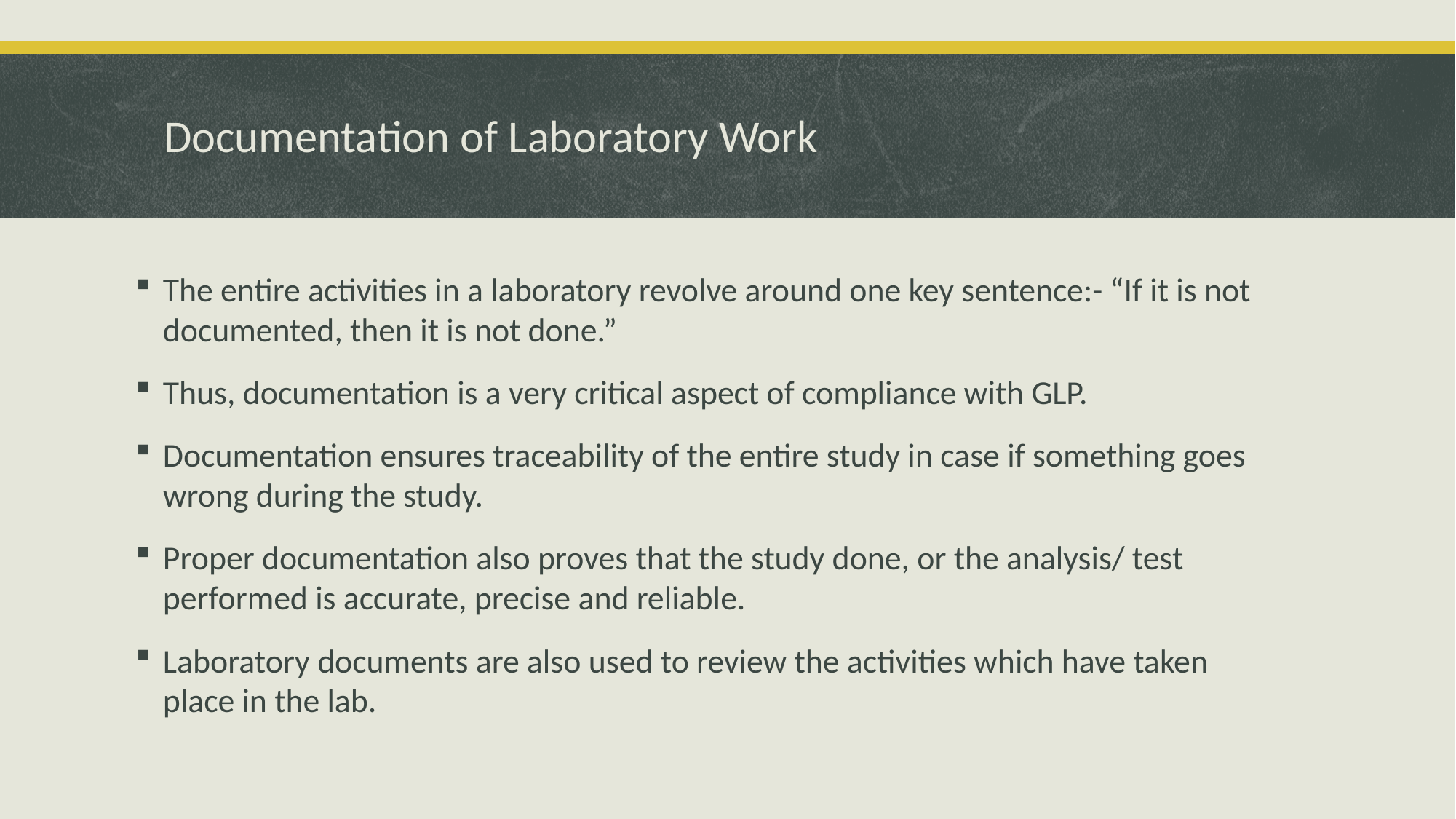

# Documentation of Laboratory Work
The entire activities in a laboratory revolve around one key sentence:- “If it is not documented, then it is not done.”
Thus, documentation is a very critical aspect of compliance with GLP.
Documentation ensures traceability of the entire study in case if something goes wrong during the study.
Proper documentation also proves that the study done, or the analysis/ test performed is accurate, precise and reliable.
Laboratory documents are also used to review the activities which have taken place in the lab.